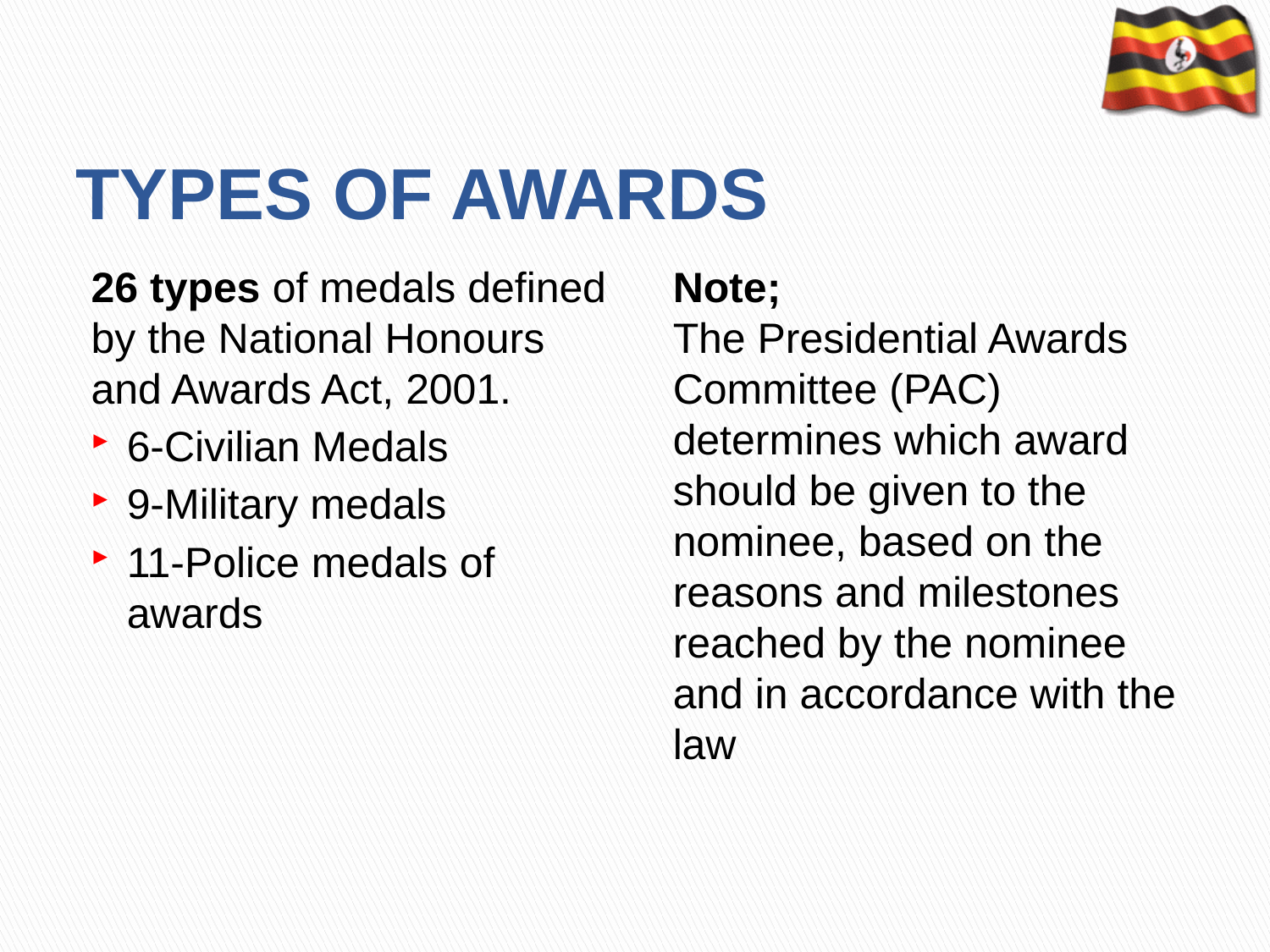

# TYPES OF AWARDS
26 types of medals defined by the National Honours and Awards Act, 2001.
6-Civilian Medals
9-Military medals
11-Police medals of awards
Note;
The Presidential Awards Committee (PAC) determines which award should be given to the nominee, based on the reasons and milestones reached by the nominee and in accordance with the law